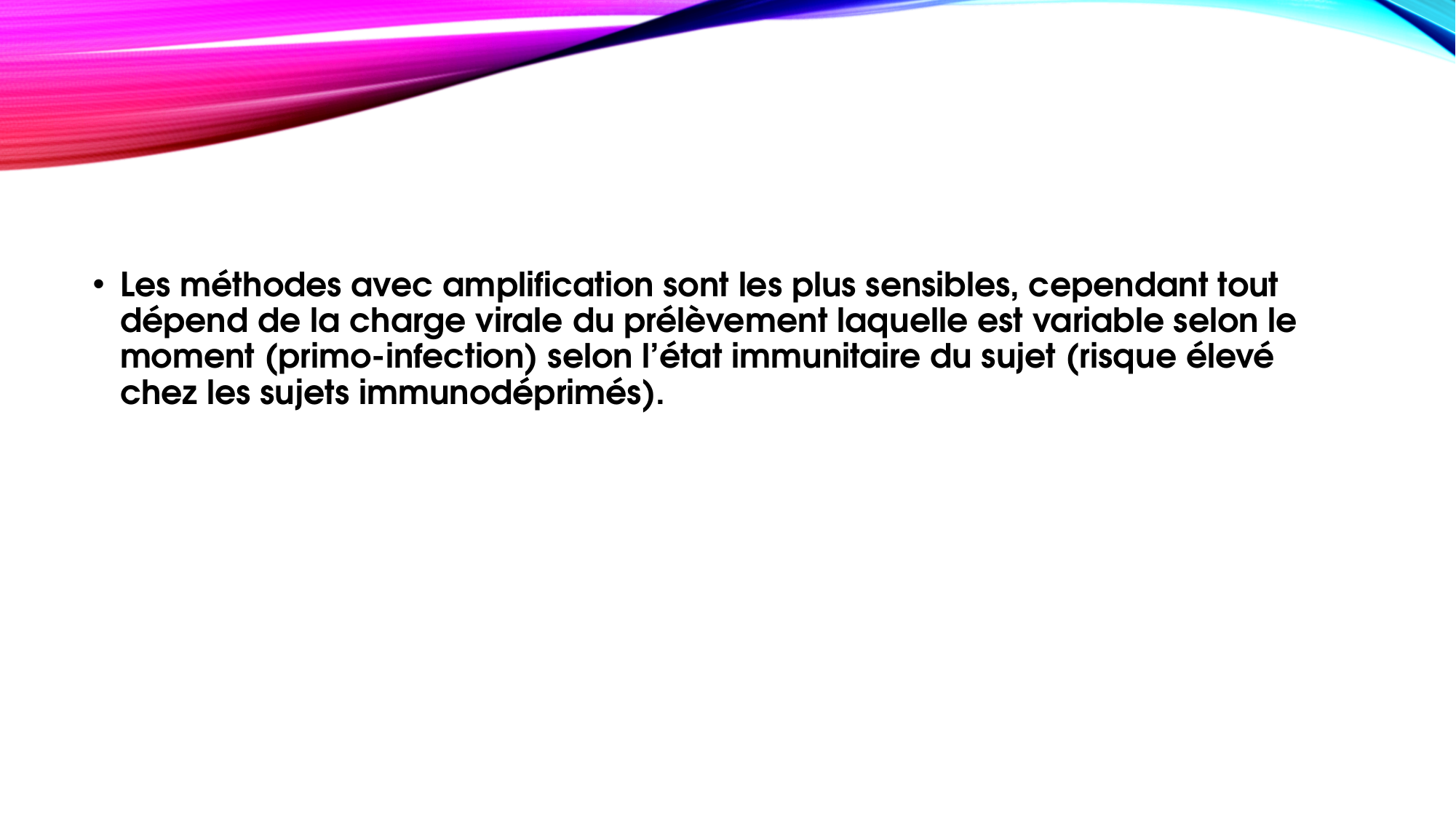

#
Les méthodes avec amplification sont les plus sensibles, cependant tout dépend de la charge virale du prélèvement laquelle est variable selon le moment (primo-infection) selon l’état immunitaire du sujet (risque élevé chez les sujets immunodéprimés).